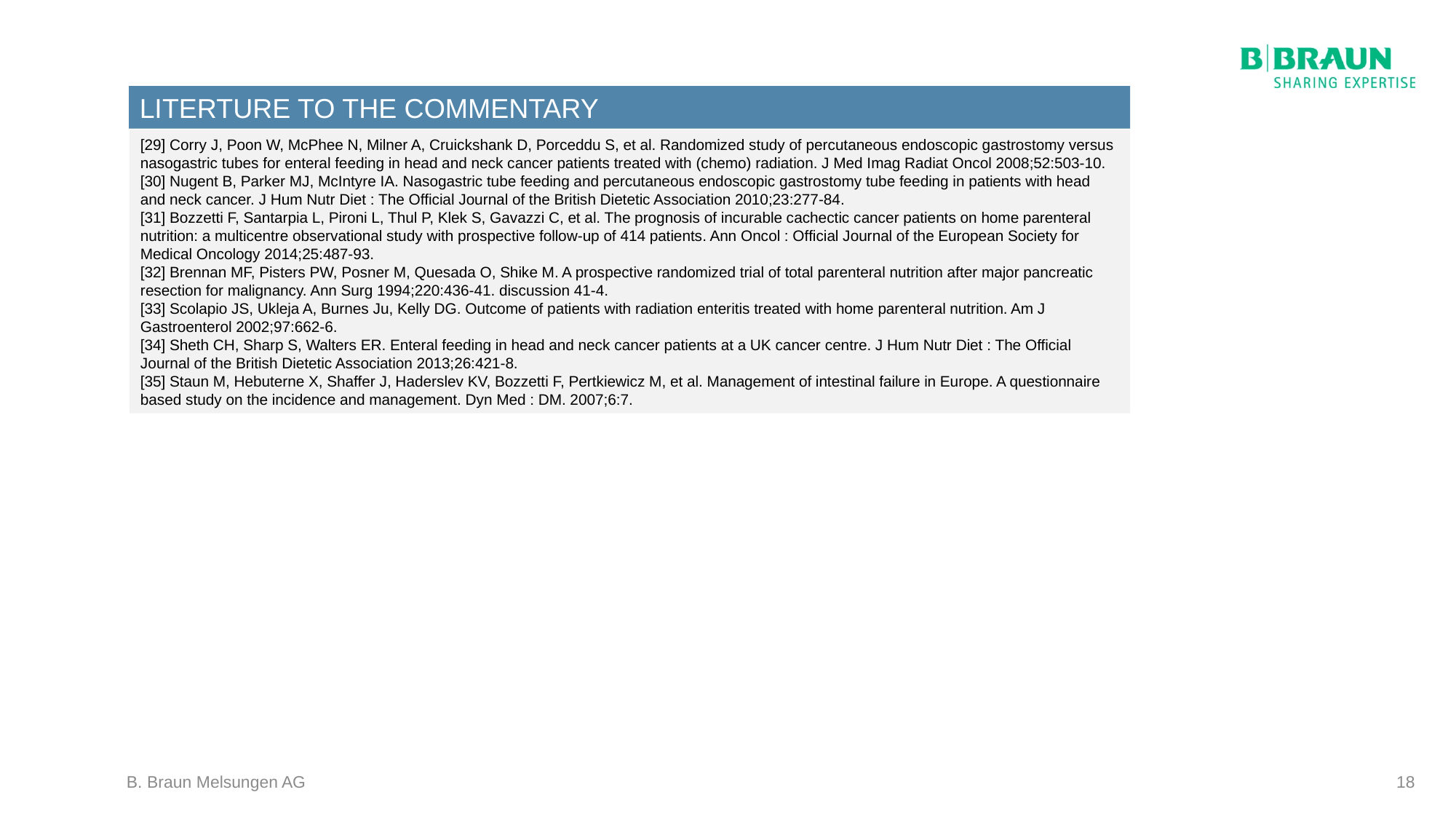

LITERTURE TO THE COMMENTARY
[29] Corry J, Poon W, McPhee N, Milner A, Cruickshank D, Porceddu S, et al. Randomized study of percutaneous endoscopic gastrostomy versus nasogastric tubes for enteral feeding in head and neck cancer patients treated with (chemo) radiation. J Med Imag Radiat Oncol 2008;52:503-10.
[30] Nugent B, Parker MJ, McIntyre IA. Nasogastric tube feeding and percutaneous endoscopic gastrostomy tube feeding in patients with head and neck cancer. J Hum Nutr Diet : The Official Journal of the British Dietetic Association 2010;23:277-84.
[31] Bozzetti F, Santarpia L, Pironi L, Thul P, Klek S, Gavazzi C, et al. The prognosis of incurable cachectic cancer patients on home parenteral nutrition: a multicentre observational study with prospective follow-up of 414 patients. Ann Oncol : Official Journal of the European Society for Medical Oncology 2014;25:487-93.
[32] Brennan MF, Pisters PW, Posner M, Quesada O, Shike M. A prospective randomized trial of total parenteral nutrition after major pancreatic resection for malignancy. Ann Surg 1994;220:436-41. discussion 41-4.
[33] Scolapio JS, Ukleja A, Burnes Ju, Kelly DG. Outcome of patients with radiation enteritis treated with home parenteral nutrition. Am J Gastroenterol 2002;97:662-6.
[34] Sheth CH, Sharp S, Walters ER. Enteral feeding in head and neck cancer patients at a UK cancer centre. J Hum Nutr Diet : The Official Journal of the British Dietetic Association 2013;26:421-8.
[35] Staun M, Hebuterne X, Shaffer J, Haderslev KV, Bozzetti F, Pertkiewicz M, et al. Management of intestinal failure in Europe. A questionnaire based study on the incidence and management. Dyn Med : DM. 2007;6:7.
B. Braun Melsungen AG
18